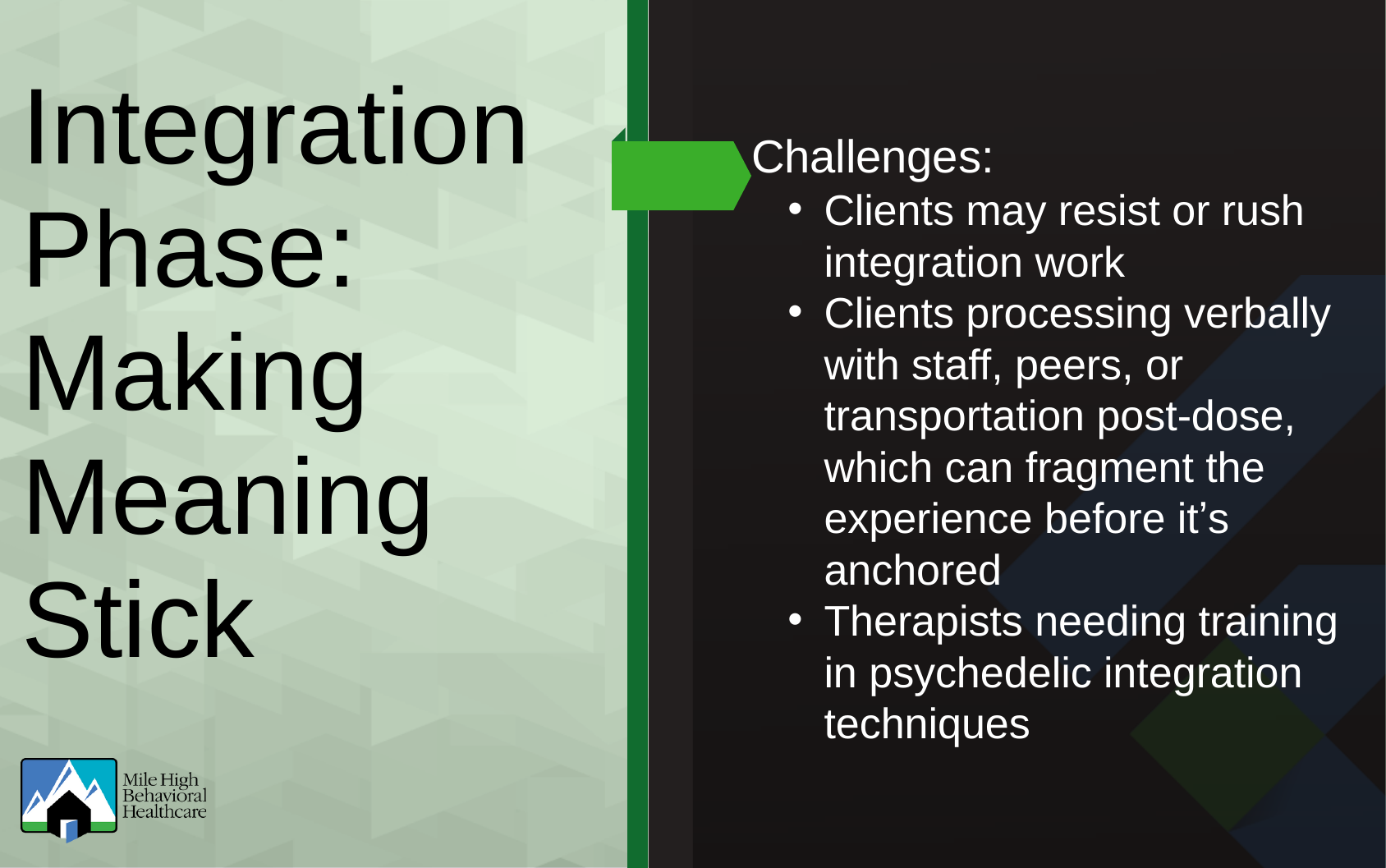

Integration
Phase: Making Meaning
Stick
Challenges:

Clients may resist or rush integration work
Clients processing verbally with staff, peers, or transportation post-dose, which can fragment the experience before itʼs anchored
Therapists needing training in psychedelic integration techniques